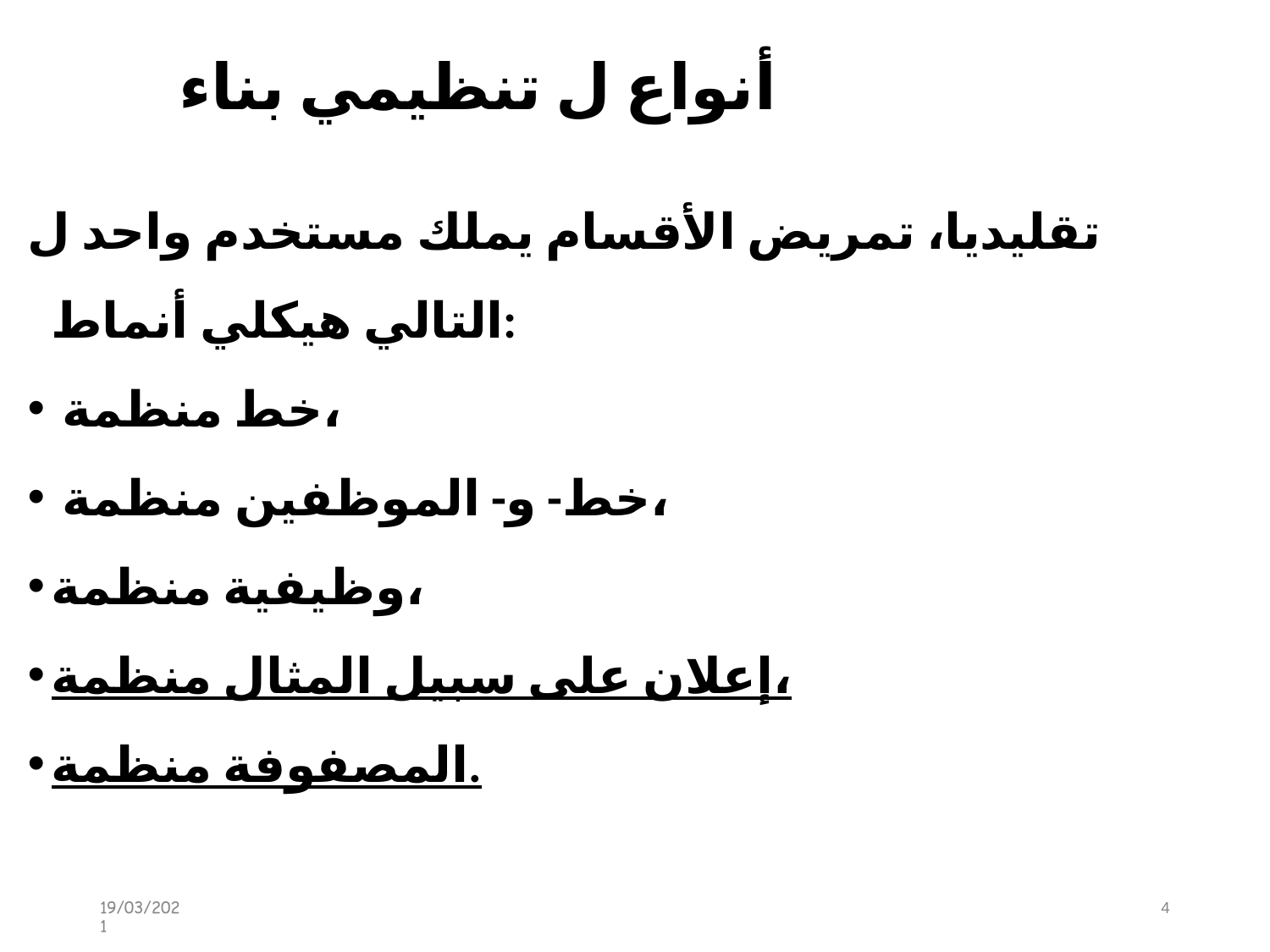

# أنواع ل تنظيمي بناء
تقليديا، تمريض الأقسام يملك مستخدم واحد ل التالي​ هيكلي أنماط:
خط منظمة،
خط- و- الموظفين منظمة،
وظيفية منظمة،
إعلان على سبيل المثال منظمة،
المصفوفة منظمة.
19/03/2021
4